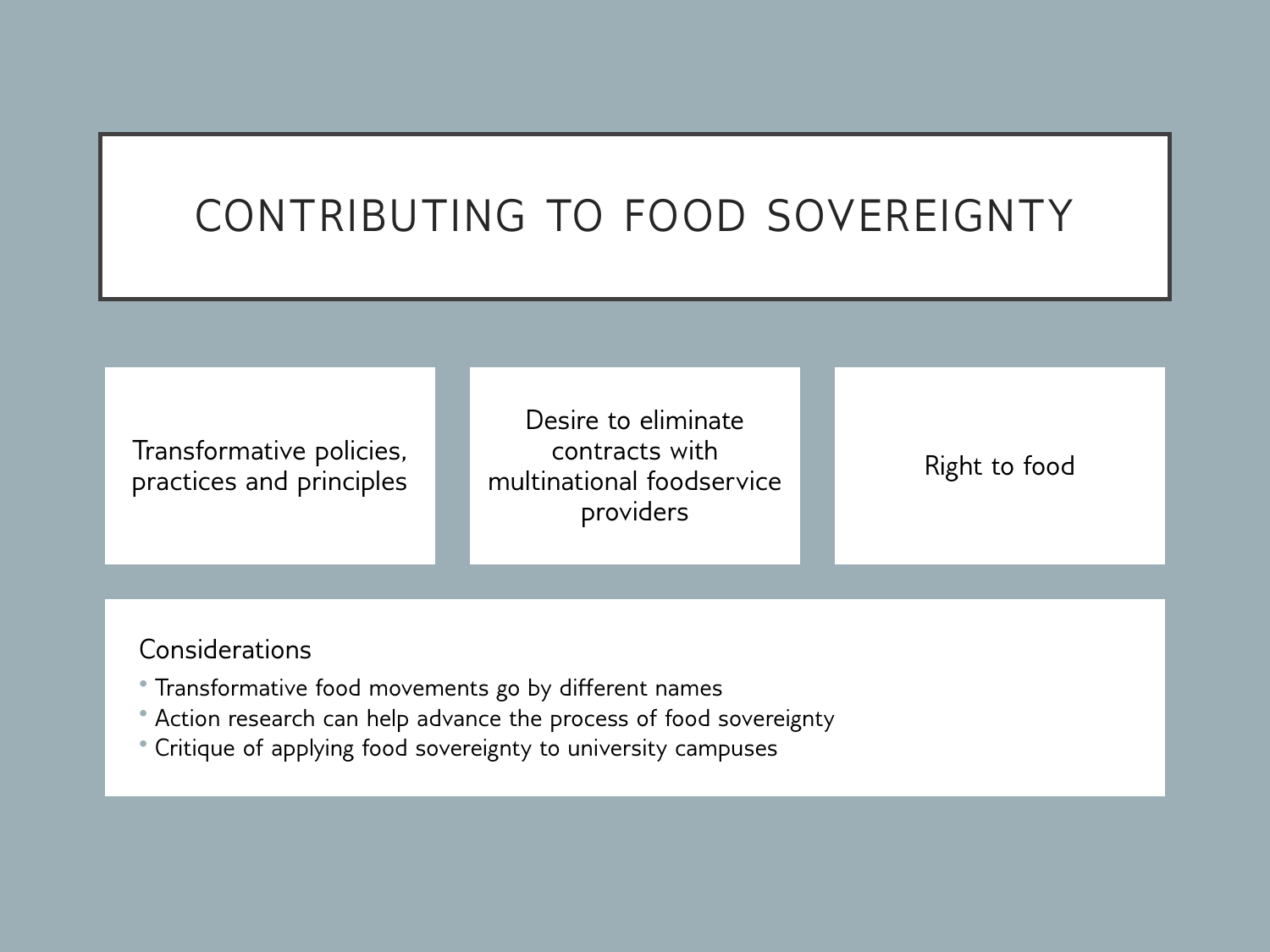

# Contributing to Food Sovereignty
Transformative policies, practices and principles
Desire to eliminate contracts with multinational foodservice providers
Right to food
Considerations
Transformative food movements go by different names
Action research can help advance the process of food sovereignty
Critique of applying food sovereignty to university campuses